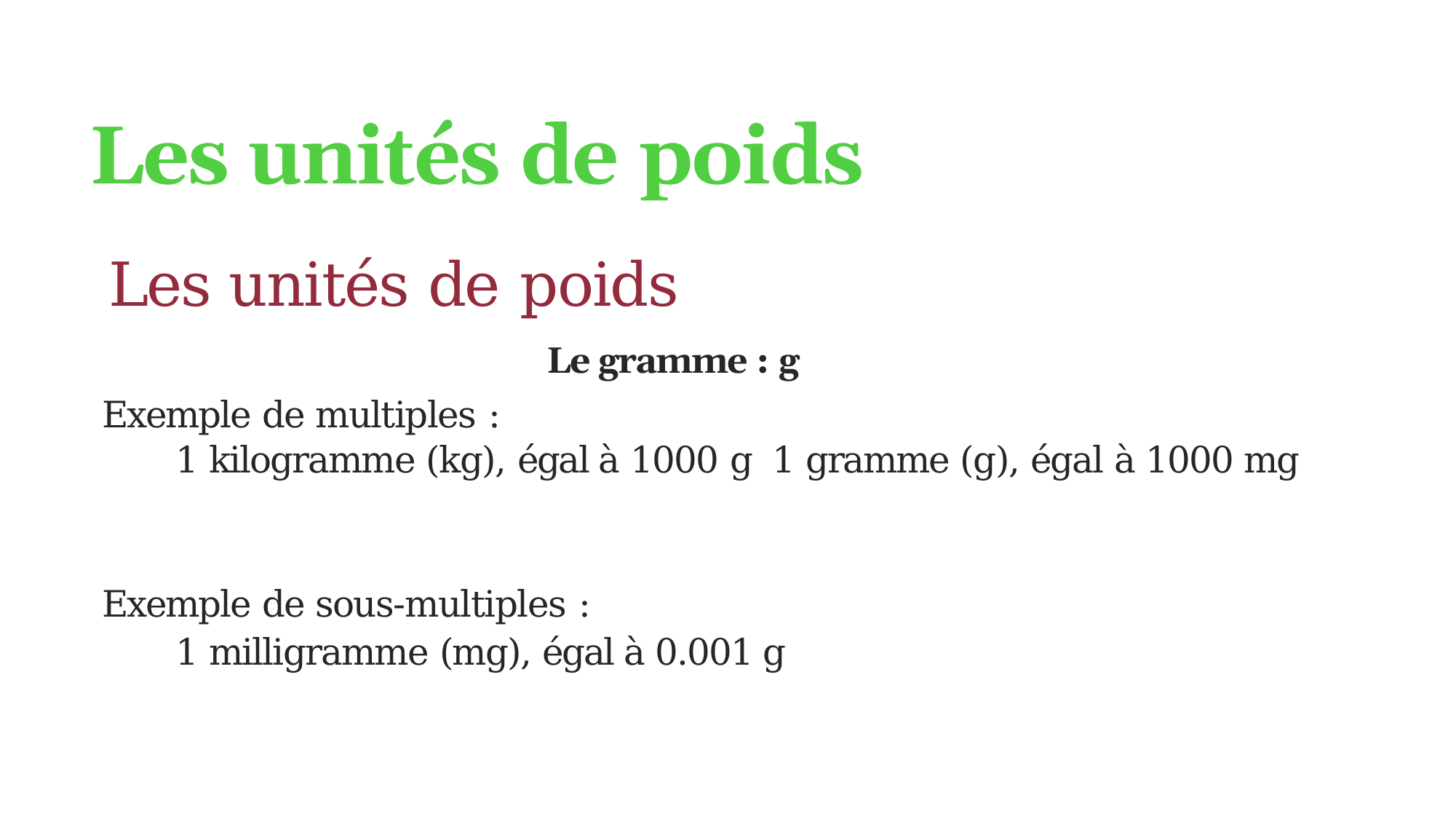

# Les unités de poids
Les unités de poids
Le gramme : g
Exemple de multiples :
1 kilogramme (kg), égal à 1000 g  1 gramme (g), égal à 1000 mg

Exemple de sous-multiples :
1 milligramme (mg), égal à 0.001 g